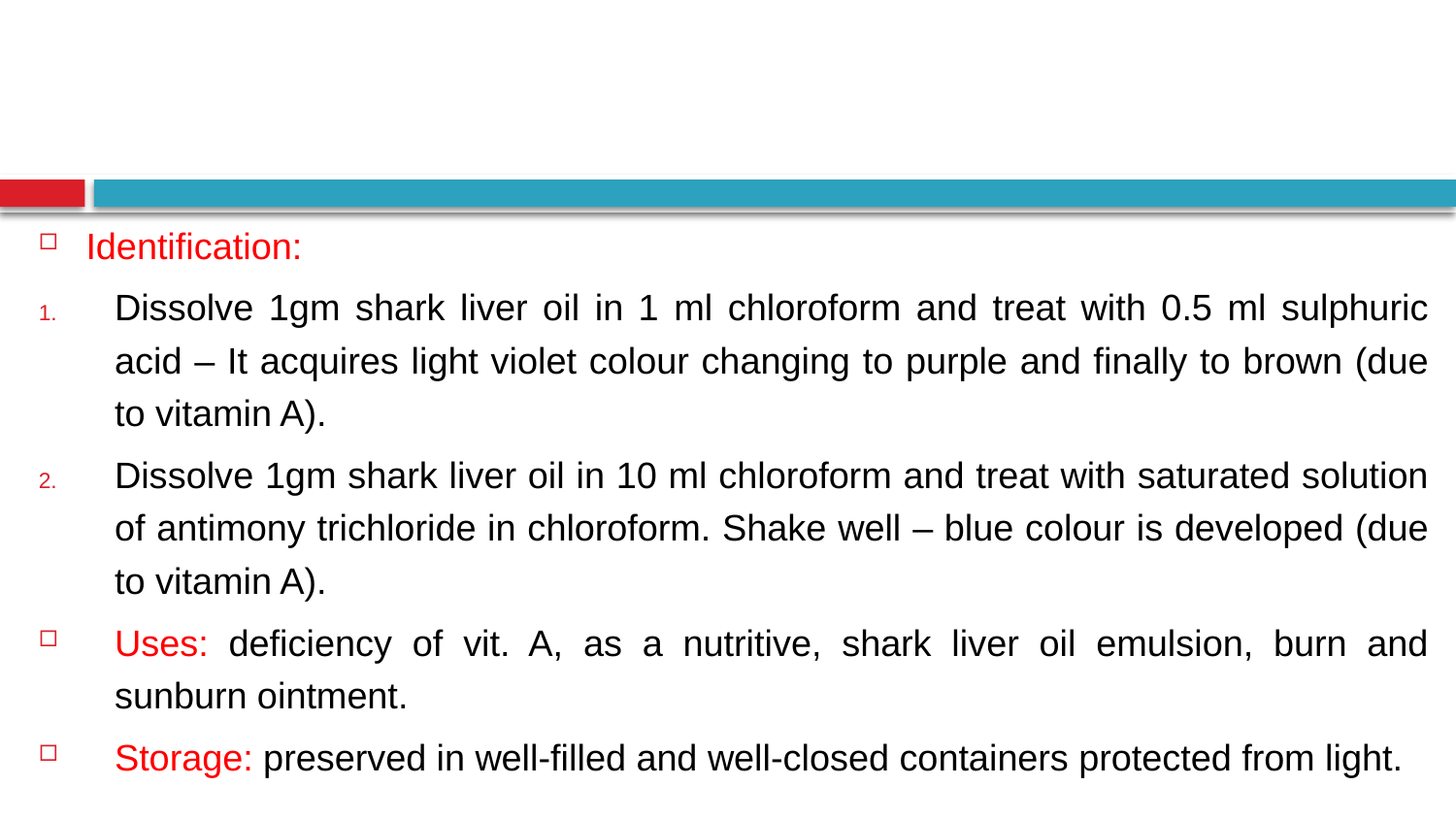

Identification:
Dissolve 1gm shark liver oil in 1 ml chloroform and treat with 0.5 ml sulphuric acid – It acquires light violet colour changing to purple and finally to brown (due to vitamin A).
Dissolve 1gm shark liver oil in 10 ml chloroform and treat with saturated solution of antimony trichloride in chloroform. Shake well – blue colour is developed (due to vitamin A).
Uses: deficiency of vit. A, as a nutritive, shark liver oil emulsion, burn and sunburn ointment.
Storage: preserved in well-filled and well-closed containers protected from light.